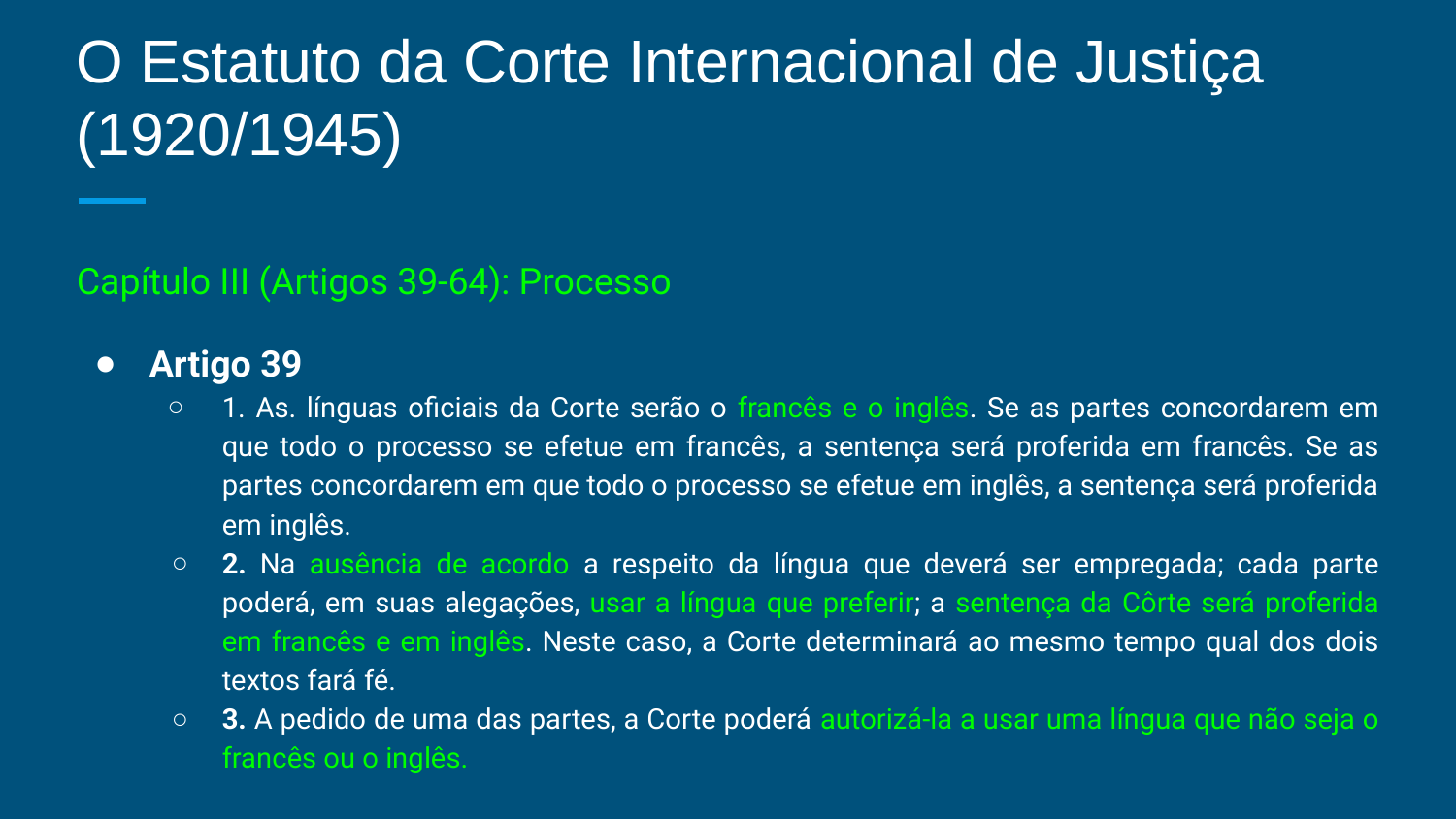

# O Estatuto da Corte Internacional de Justiça (1920/1945)
Capítulo III (Artigos 39-64): Processo
Artigo 39
1. As. línguas oficiais da Corte serão o francês e o inglês. Se as partes concordarem em que todo o processo se efetue em francês, a sentença será proferida em francês. Se as partes concordarem em que todo o processo se efetue em inglês, a sentença será proferida em inglês.
2. Na ausência de acordo a respeito da língua que deverá ser empregada; cada parte poderá, em suas alegações, usar a língua que preferir; a sentença da Côrte será proferida em francês e em inglês. Neste caso, a Corte determinará ao mesmo tempo qual dos dois textos fará fé.
3. A pedido de uma das partes, a Corte poderá autorizá-la a usar uma língua que não seja o francês ou o inglês.